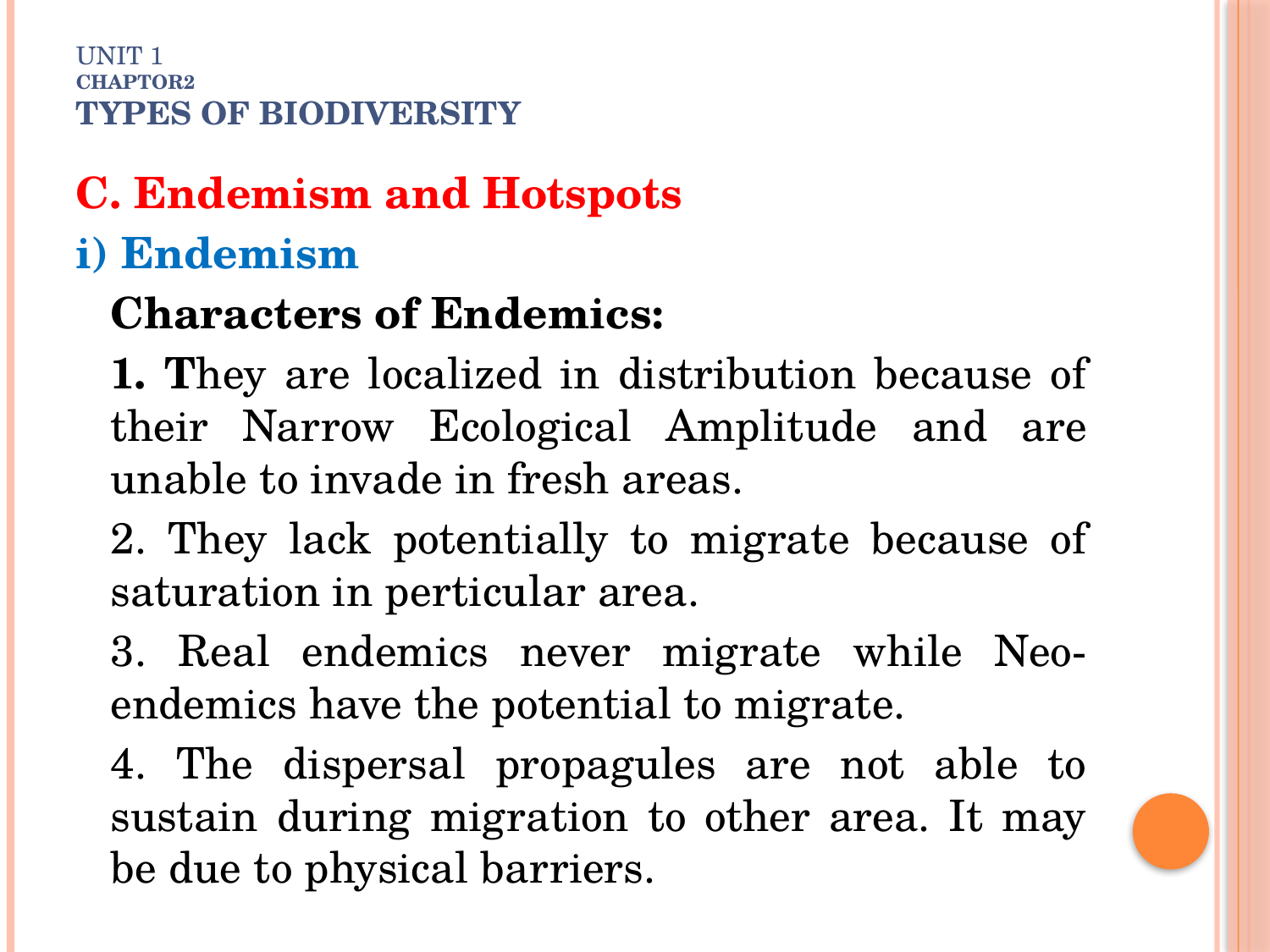

# Unit 1 Chaptor2 TYPES OF Biodiversity
C. Endemism and Hotspots
i) Endemism
	Characters of Endemics:
	1. They are localized in distribution because of their Narrow Ecological Amplitude and are unable to invade in fresh areas.
	2. They lack potentially to migrate because of saturation in perticular area.
	3. Real endemics never migrate while Neo-endemics have the potential to migrate.
	4. The dispersal propagules are not able to sustain during migration to other area. It may be due to physical barriers.